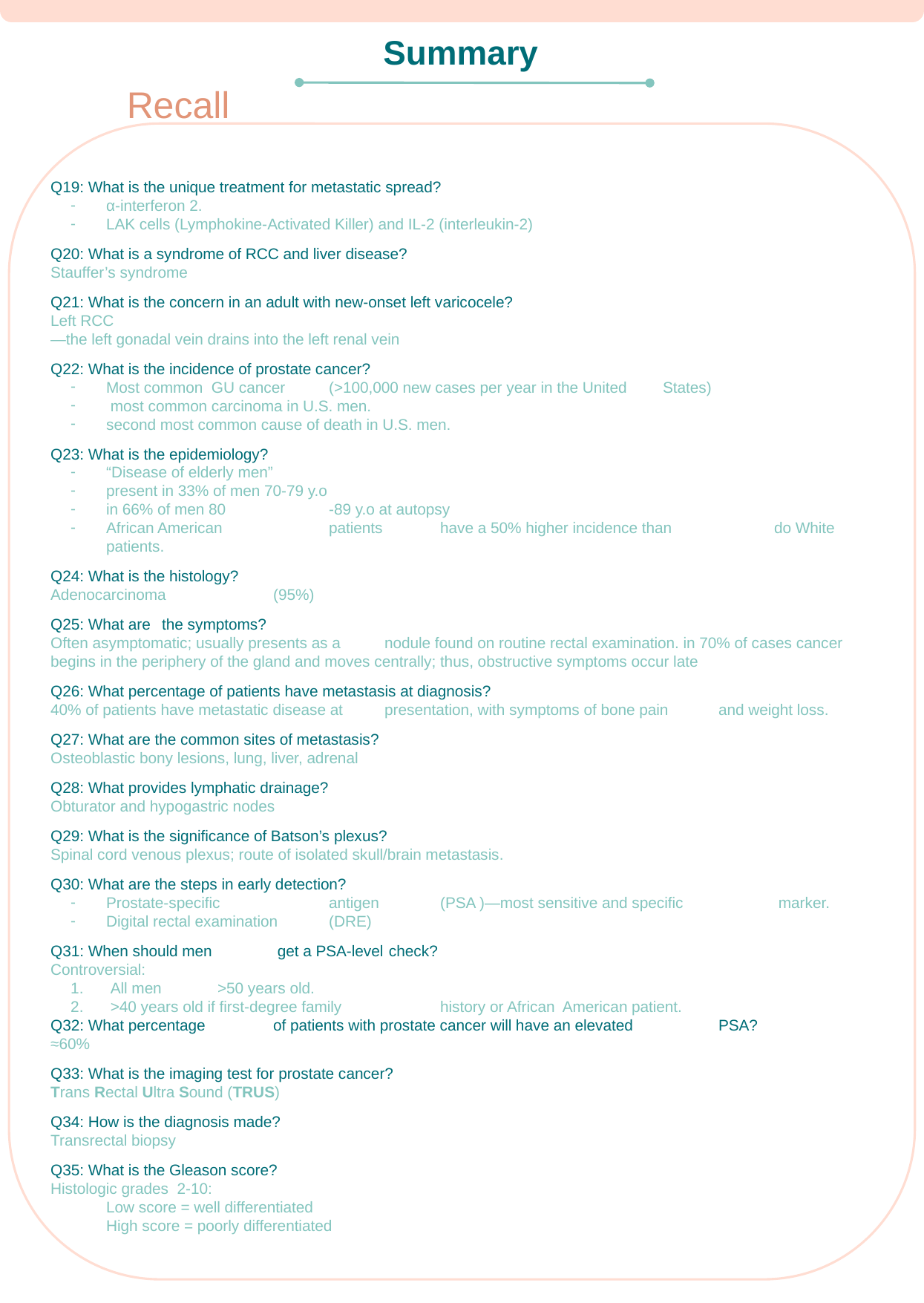

Summary

Recall

Q19: What is the unique treatment for metastatic spread?
α-interferon 2.
LAK cells (Lymphokine-Activated Killer) and IL-2 (interleukin-2)

Q20: What is a syndrome of RCC and liver disease?
Stauffer’s syndrome

Q21: What is the concern in an adult with new-onset left varicocele?
Left RCC
—the left gonadal vein drains into the left renal vein

Q22: What is the incidence of prostate cancer?
Most common  GU cancer	(>100,000 new cases per year in the United	States)
 most common carcinoma in U.S. men.
second most common cause of death in U.S. men.

Q23: What is the epidemiology?
“Disease of elderly men”
present in 33% of men 70-79 y.o
in 66% of men 80	-89 y.o at autopsy
African American	patients	have a 50% higher incidence than	do White patients.

Q24: What is the histology?
Adenocarcinoma	(95%)

Q25: What are	the symptoms?
Often asymptomatic; usually presents as a	nodule found on routine rectal examination. in 70% of cases cancer begins in the periphery of the gland and moves centrally; thus, obstructive symptoms occur late

Q26: What percentage of patients have metastasis at diagnosis?
40% of patients have metastatic disease at	presentation, with symptoms of bone pain	and weight loss.

Q27: What are the common sites of metastasis?
Osteoblastic bony lesions, lung, liver, adrenal

Q28: What provides lymphatic drainage?
Obturator and hypogastric nodes

Q29: What is the significance of Batson’s plexus?
Spinal cord venous plexus; route of isolated skull/brain metastasis.

Q30: What are the steps in early detection?
Prostate-specific	antigen	(PSA )—most sensitive and specific	 marker.
Digital rectal examination	(DRE)

Q31: When should men	 get a PSA-level	 check?
Controversial:
 All men	>50 years old.
 >40 years old if first-degree family	history or African  American patient.
Q32: What percentage	of patients with prostate cancer will have an elevated	PSA?
≈60%

Q33: What is the imaging test for prostate cancer?
Trans Rectal Ultra Sound (TRUS)

Q34: How is the diagnosis made?
Transrectal biopsy

Q35: What is the Gleason score?
Histologic grades  2-10:
Low score = well differentiated
High score = poorly differentiated